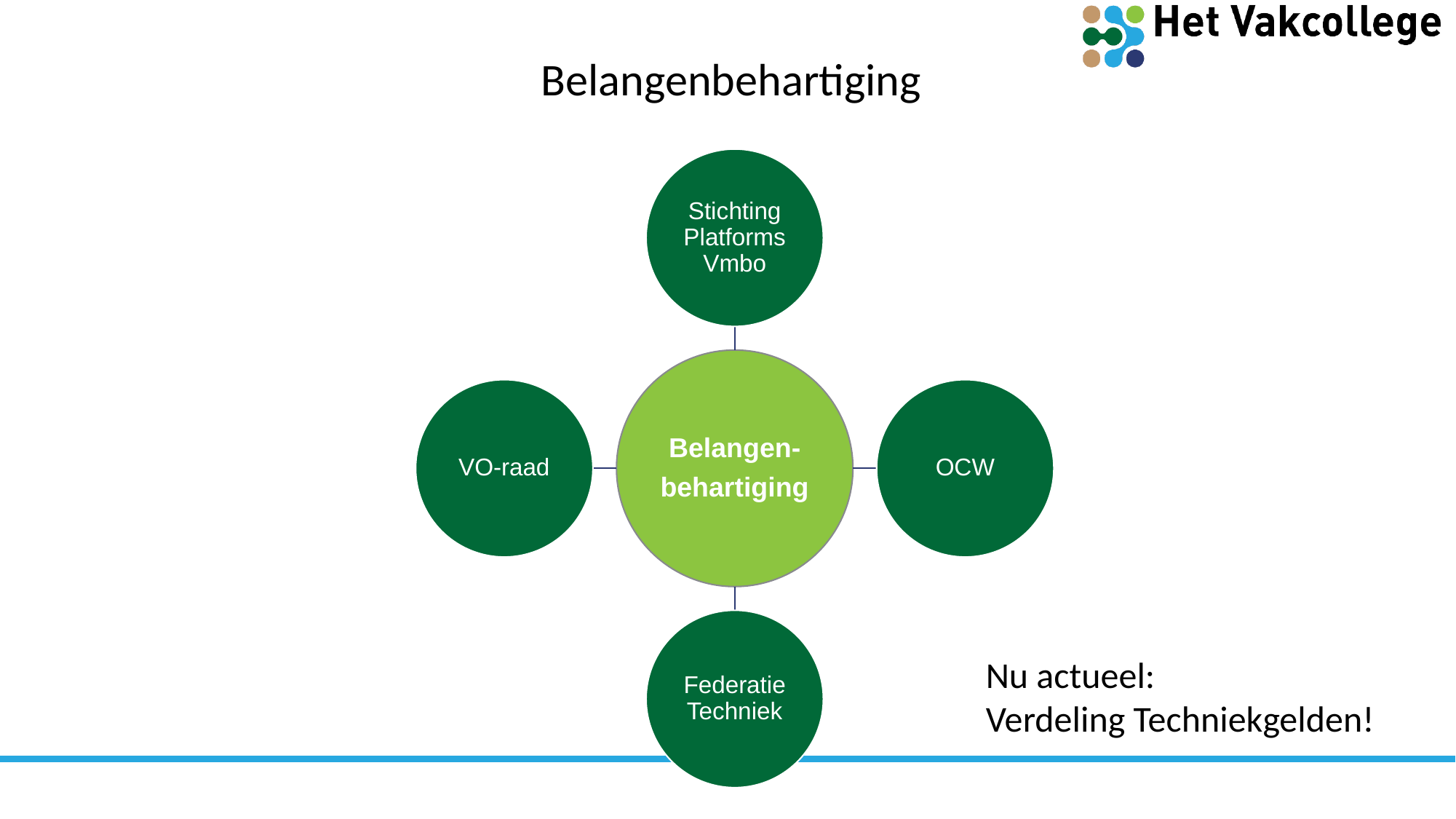

# Belangenbehartiging
Belangen-
behartiging

Stichting Platforms Vmbo

OCW

Federatie Techniek

VO-raad
Nu actueel:
Verdeling Techniekgelden!